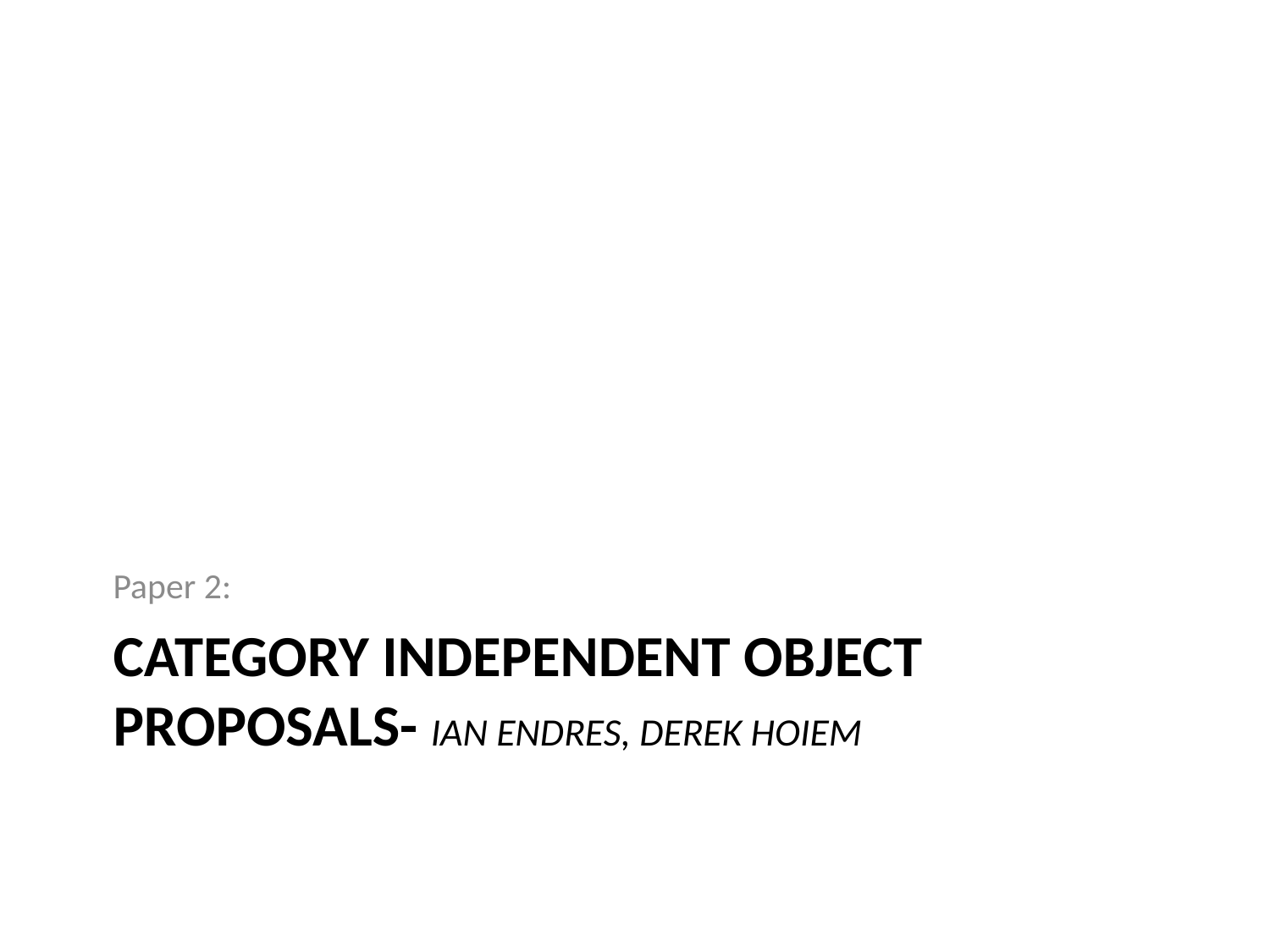

Paper 2:
# Category Independent Object Proposals- Ian Endres, Derek HOiem